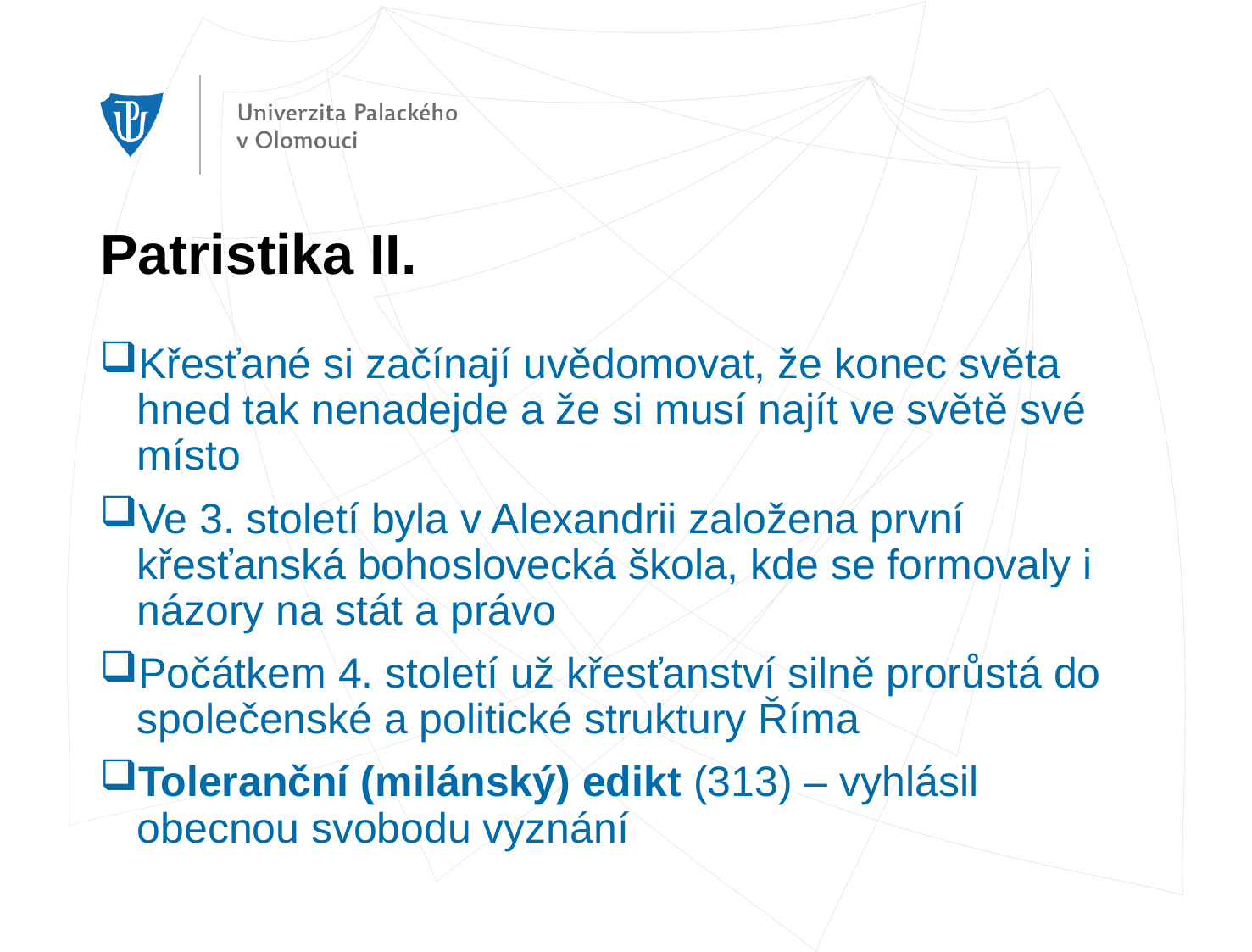

# Patristika II.
Křesťané si začínají uvědomovat, že konec světa hned tak nenadejde a že si musí najít ve světě své místo
Ve 3. století byla v Alexandrii založena první křesťanská bohoslovecká škola, kde se formovaly i názory na stát a právo
Počátkem 4. století už křesťanství silně prorůstá do společenské a politické struktury Říma
Toleranční (milánský) edikt (313) – vyhlásil obecnou svobodu vyznání